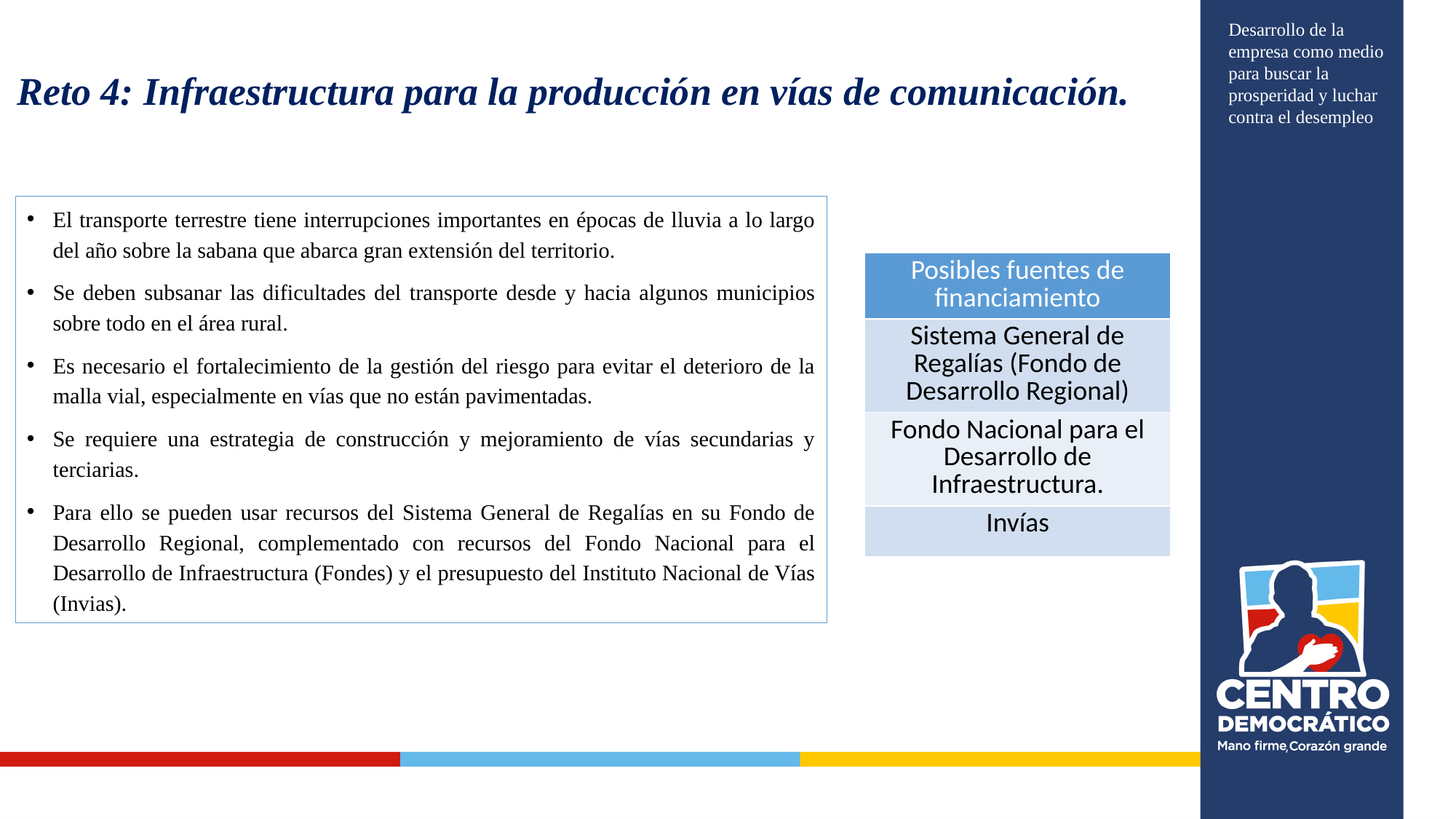

# Reto 4: Infraestructura para la producción en vías de comunicación.
Desarrollo de la empresa como medio para buscar la prosperidad y luchar contra el desempleo
El transporte terrestre tiene interrupciones importantes en épocas de lluvia a lo largo del año sobre la sabana que abarca gran extensión del territorio.
Se deben subsanar las dificultades del transporte desde y hacia algunos municipios sobre todo en el área rural.
Es necesario el fortalecimiento de la gestión del riesgo para evitar el deterioro de la malla vial, especialmente en vías que no están pavimentadas.
Se requiere una estrategia de construcción y mejoramiento de vías secundarias y terciarias.
Para ello se pueden usar recursos del Sistema General de Regalías en su Fondo de Desarrollo Regional, complementado con recursos del Fondo Nacional para el Desarrollo de Infraestructura (Fondes) y el presupuesto del Instituto Nacional de Vías (Invias).

| Posibles fuentes de financiamiento |
| --- |
| Sistema General de Regalías (Fondo de Desarrollo Regional) |
| Fondo Nacional para el Desarrollo de Infraestructura. |
| Invías |